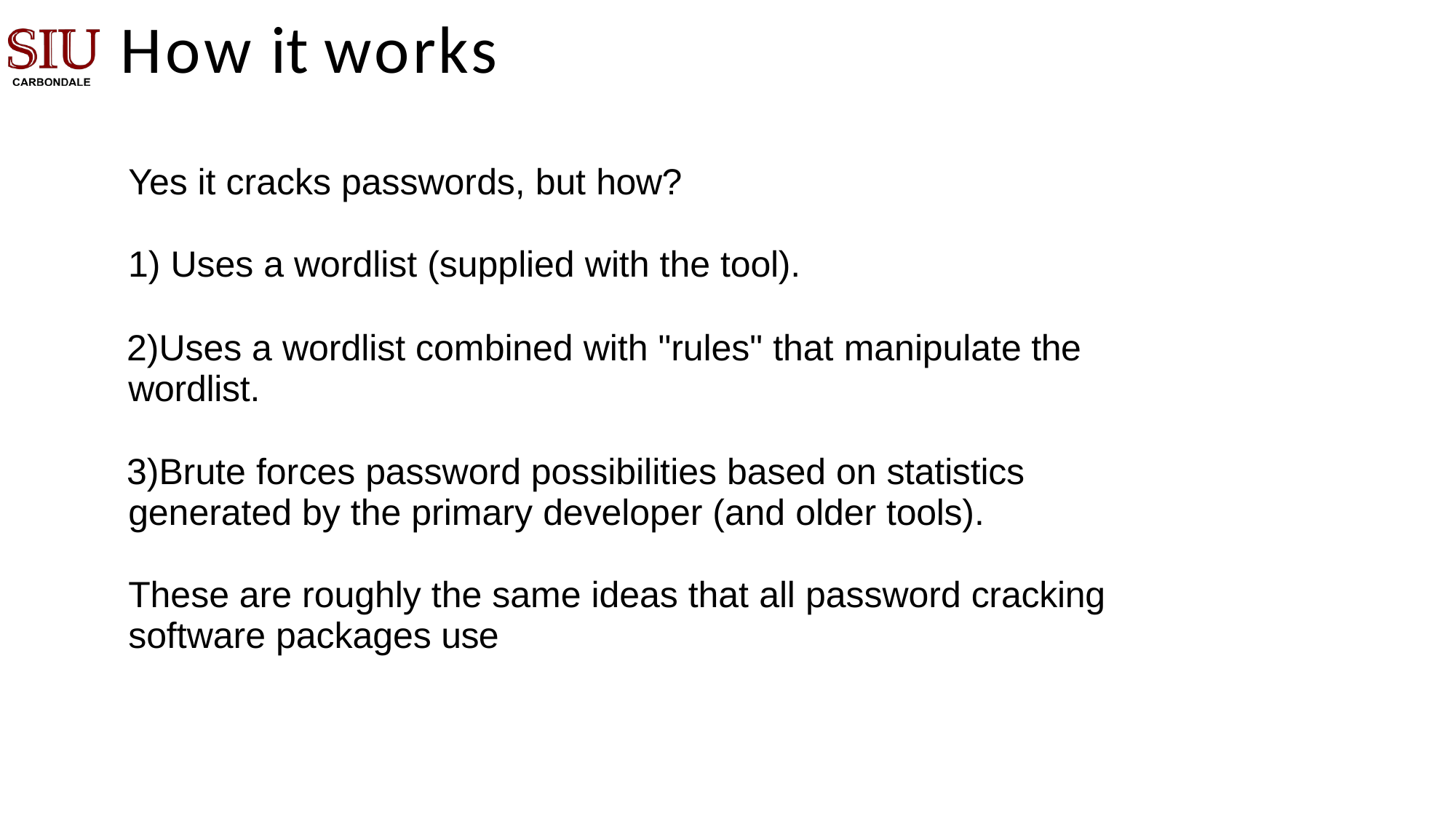

# How it works
Yes it cracks passwords, but how?

Uses a wordlist (supplied with the tool).

Uses a wordlist combined with "rules" that manipulate the wordlist.

Brute forces password possibilities based on statistics generated by the primary developer (and older tools).

These are roughly the same ideas that all password cracking software packages use